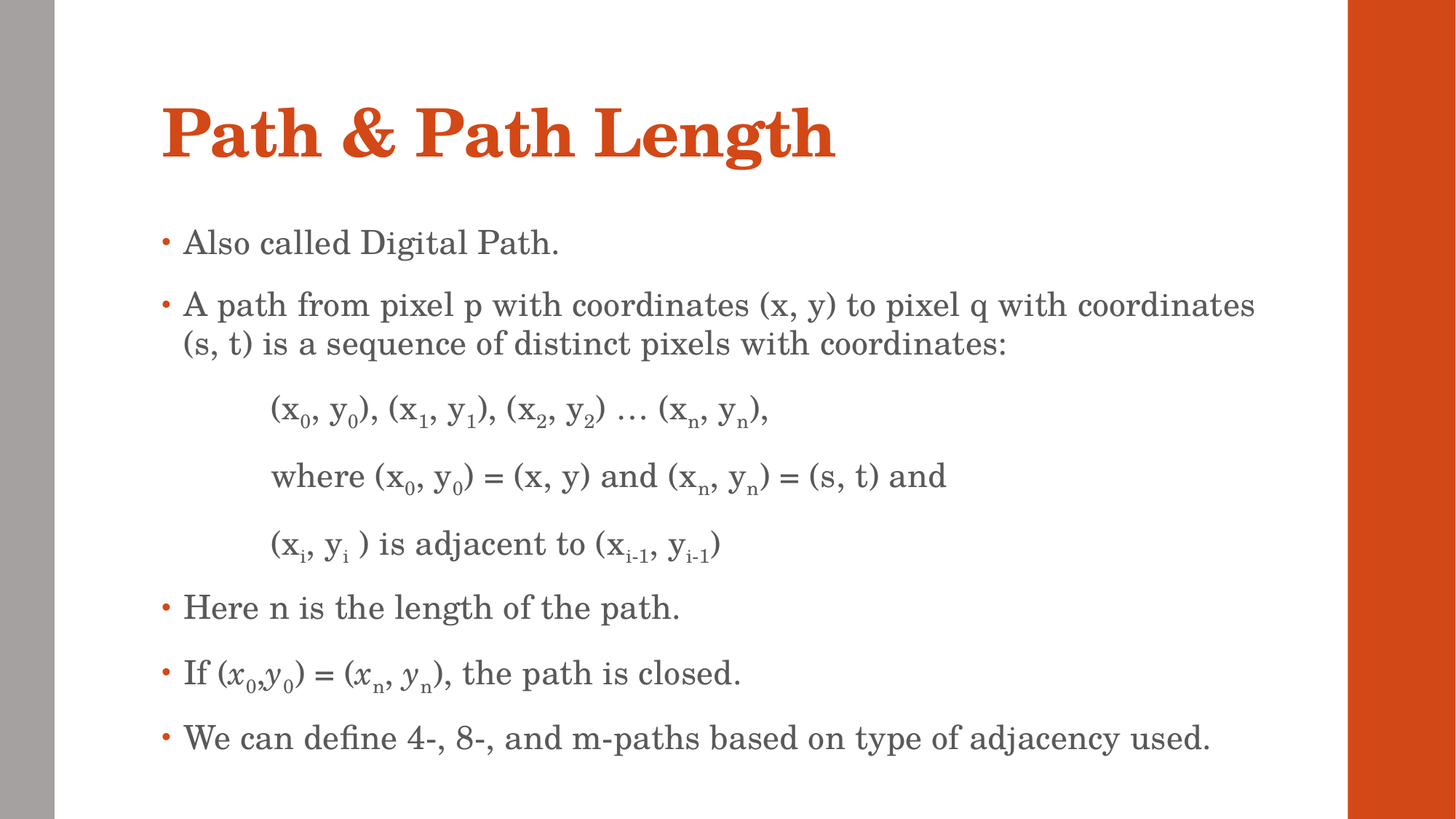

# Path & Path Length
Also called Digital Path.
A path from pixel p with coordinates (x, y) to pixel q with coordinates (s, t) is a sequence of distinct pixels with coordinates:
	(x0, y0), (x1, y1), (x2, y2) … (xn, yn),
	where (x0, y0) = (x, y) and (xn, yn) = (s, t) and
	(xi, yi ) is adjacent to (xi-1, yi-1)
Here n is the length of the path.
If (x0,y0) = (xn, yn), the path is closed.
We can define 4-, 8-, and m-paths based on type of adjacency used.